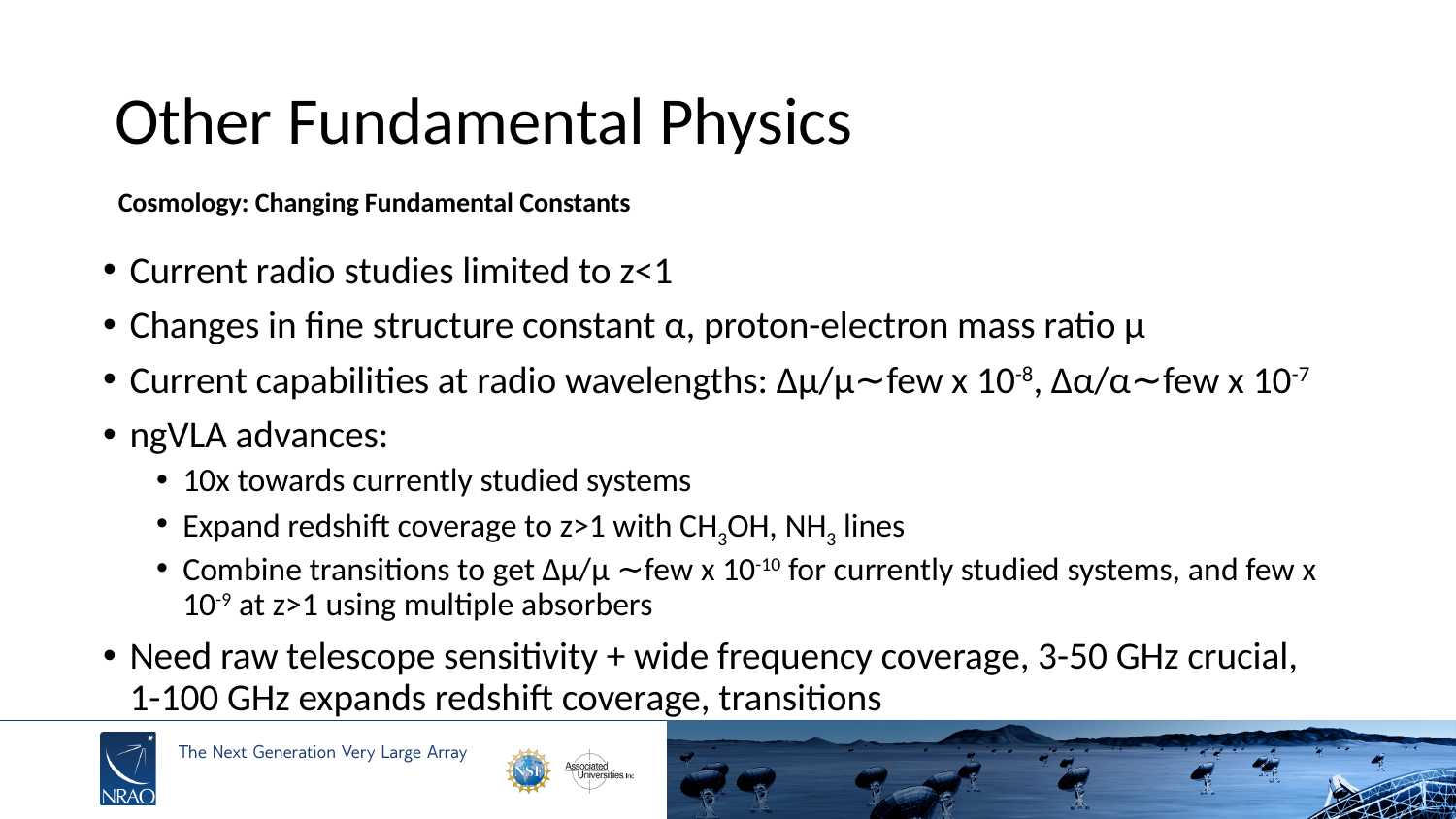

# Other Fundamental Physics
Cosmology: Changing Fundamental Constants
Current radio studies limited to z<1
Changes in fine structure constant α, proton-electron mass ratio μ
Current capabilities at radio wavelengths: Δμ/μ∼few x 10-8, Δα/α∼few x 10-7
ngVLA advances:
10x towards currently studied systems
Expand redshift coverage to z>1 with CH3OH, NH3 lines
Combine transitions to get Δμ/μ ∼few x 10-10 for currently studied systems, and few x 10-9 at z>1 using multiple absorbers
Need raw telescope sensitivity + wide frequency coverage, 3-50 GHz crucial, 1-100 GHz expands redshift coverage, transitions